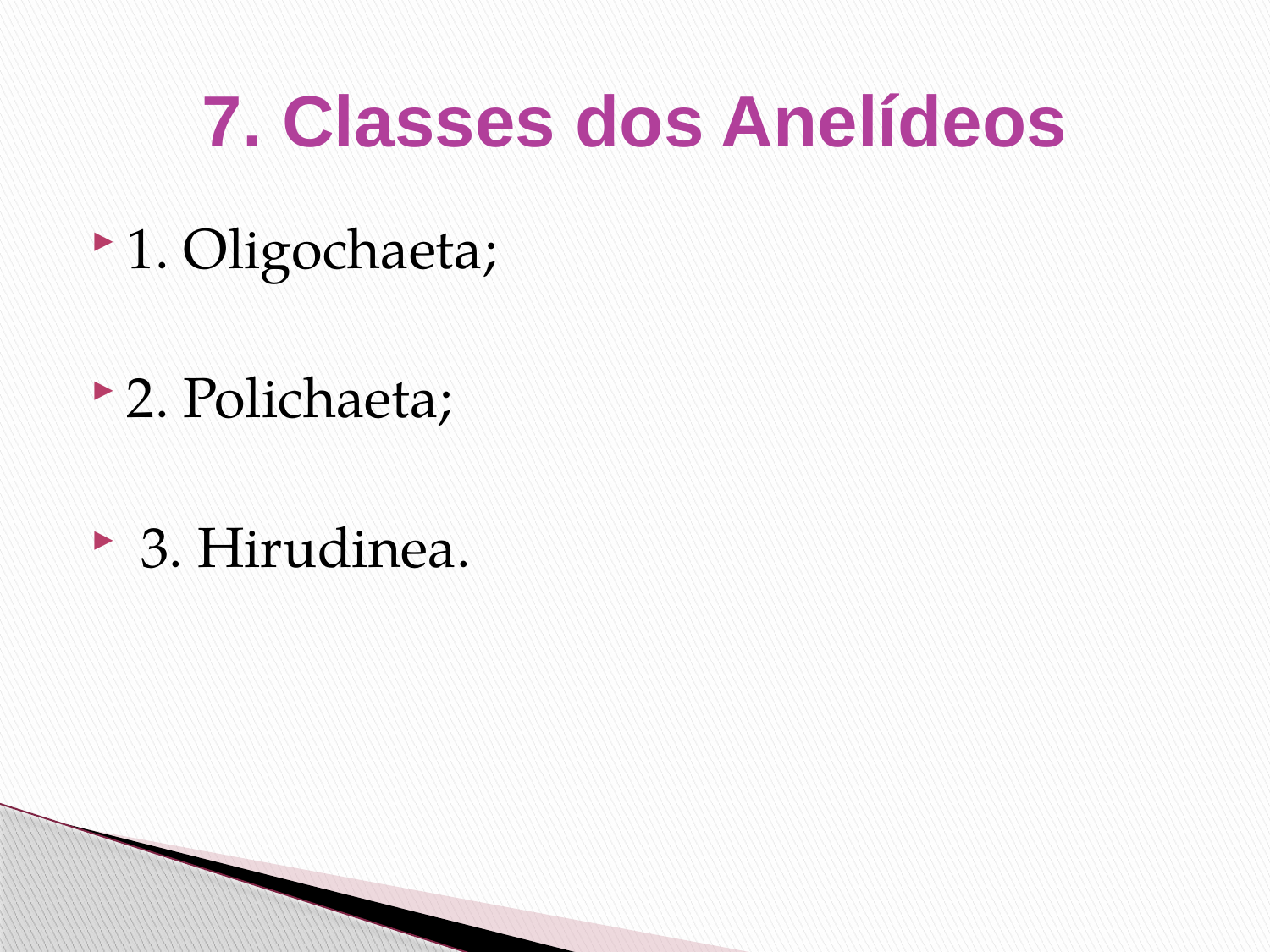

# 7. Classes dos Anelídeos
1. Oligochaeta;

2. Polichaeta;

 3. Hirudinea.